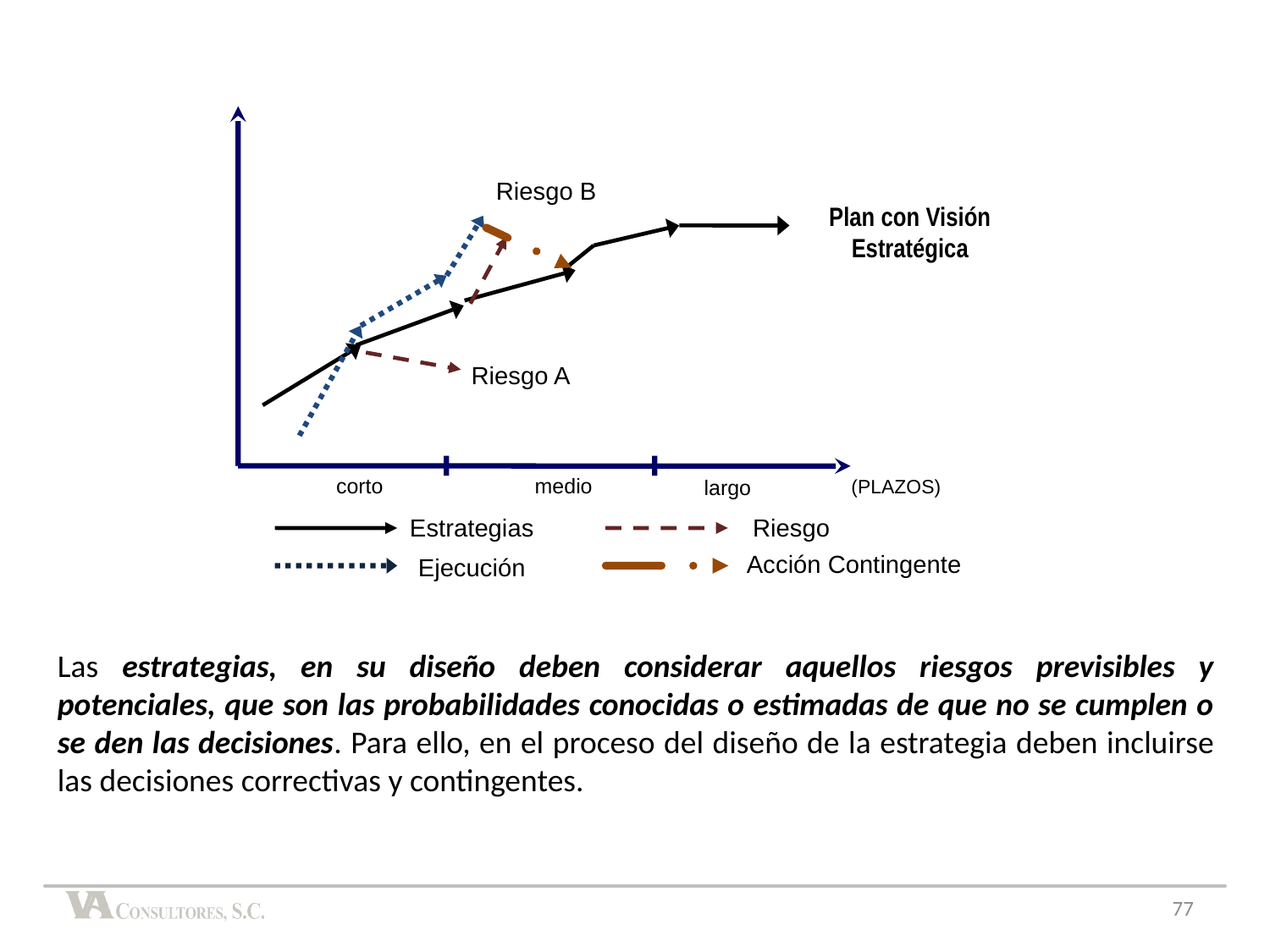

Riesgo B
Plan con Visión Estratégica

Riesgo A

corto
medio
largo
(PLAZOS)
Estrategias
Riesgo

Acción Contingente
Ejecución
Las estrategias, en su diseño deben considerar aquellos riesgos previsibles y potenciales, que son las probabilidades conocidas o estimadas de que no se cumplen o se den las decisiones. Para ello, en el proceso del diseño de la estrategia deben incluirse las decisiones correctivas y contingentes.
77